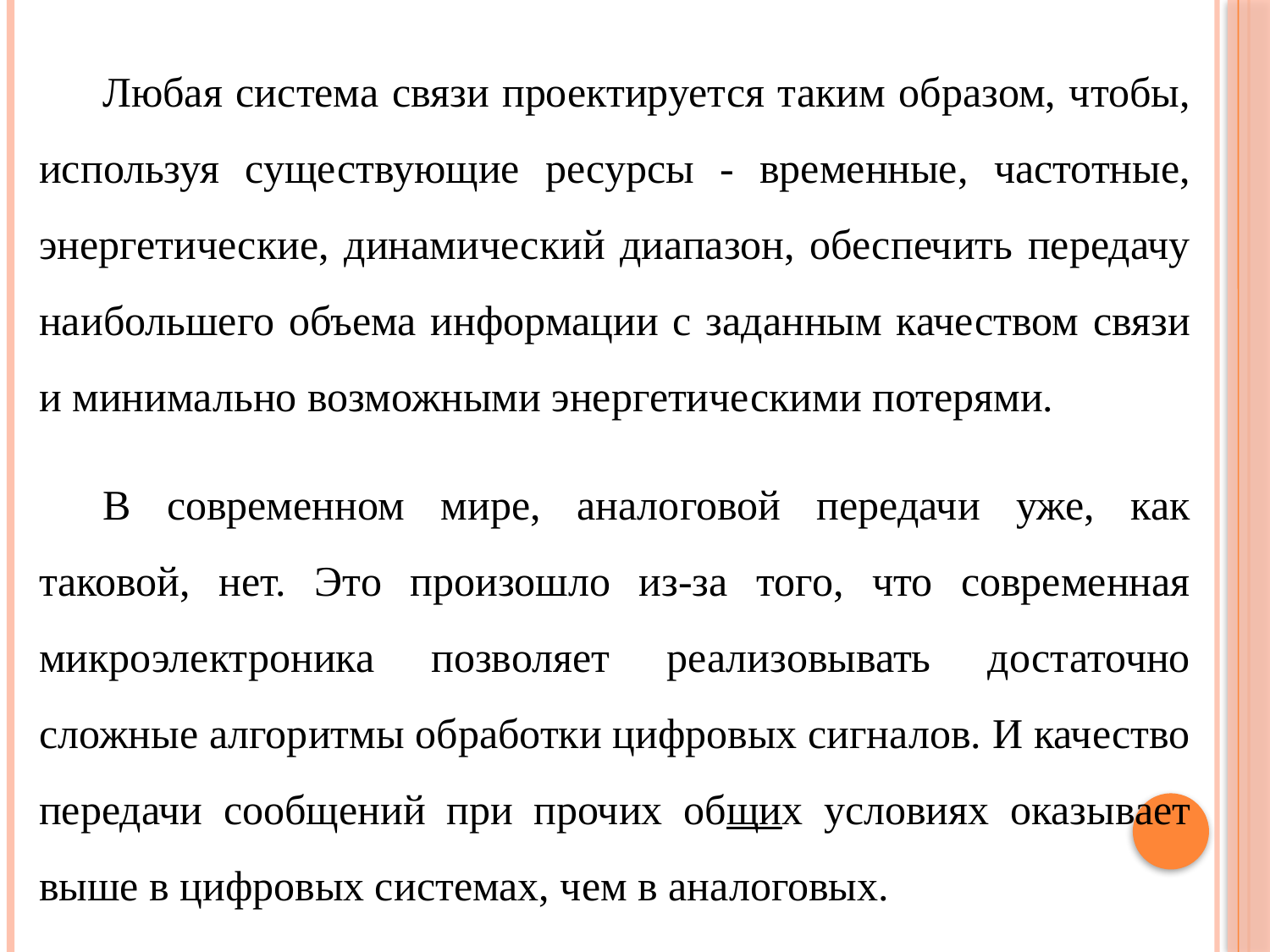

Любая система связи проектируется таким образом, чтобы, используя существующие ресурсы - временные, частотные, энергетические, динамический диапазон, обеспечить передачу наибольшего объема информации с заданным качеством связи и минимально возможными энергетическими потерями.
В современном мире, аналоговой передачи уже, как таковой, нет. Это произошло из-за того, что современная микроэлектроника позволяет реализовывать достаточно сложные алгоритмы обработки цифровых сигналов. И качество передачи сообщений при прочих общих условиях оказывает выше в цифровых системах, чем в аналоговых.